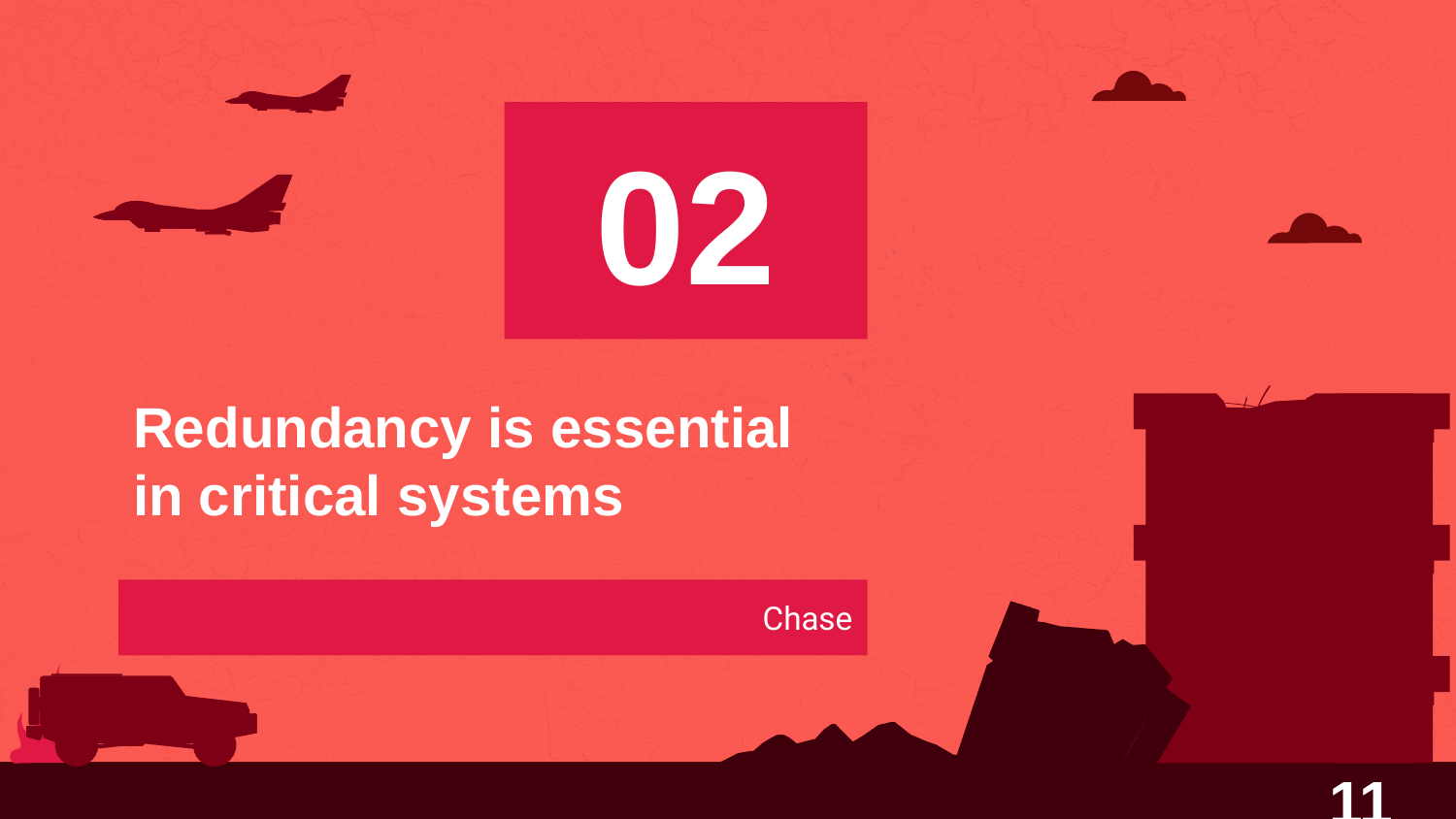

02
# Redundancy is essential in critical systems

Chase

11